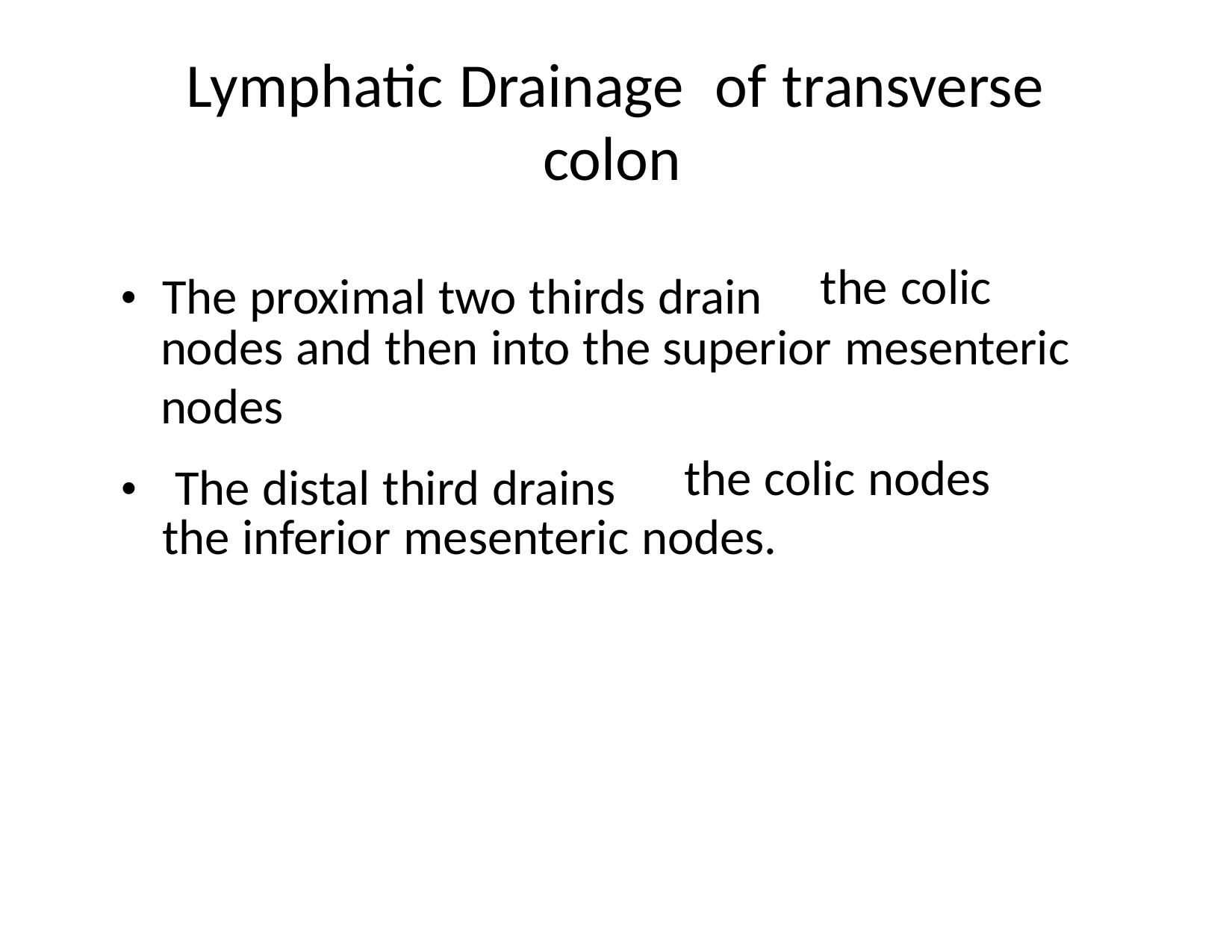

Lymphatic Drainage  of transverse

	colon
•  The proximal two thirds drain
the colic
nodes and then into the superior mesenteric

nodes
•   The distal third drains
the colic nodes

the inferior mesenteric nodes.